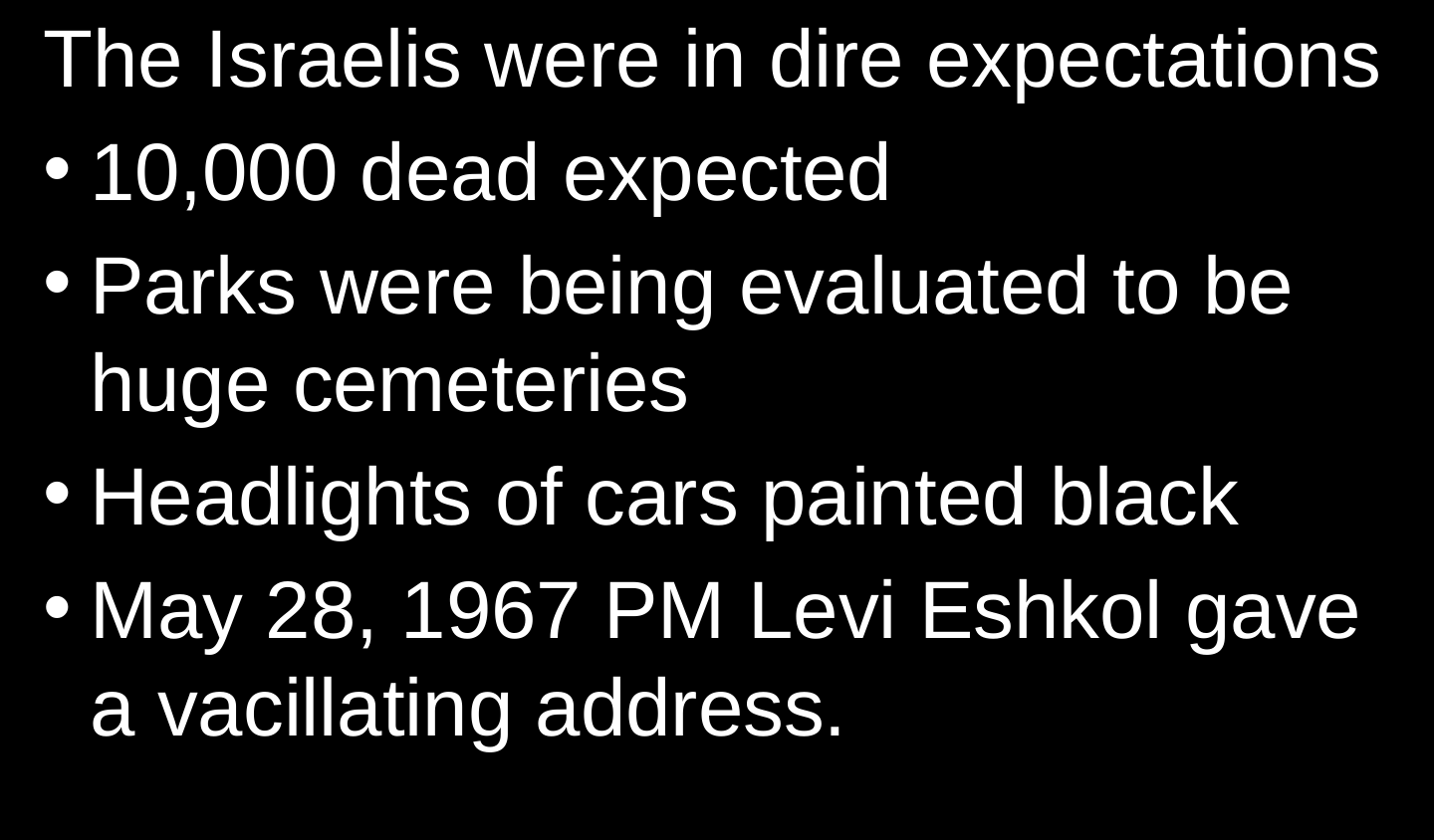

The Israelis were in dire expectations
10,000 dead expected
Parks were being evaluated to be huge cemeteries
Headlights of cars painted black
May 28, 1967 PM Levi Eshkol gave a vacillating address.